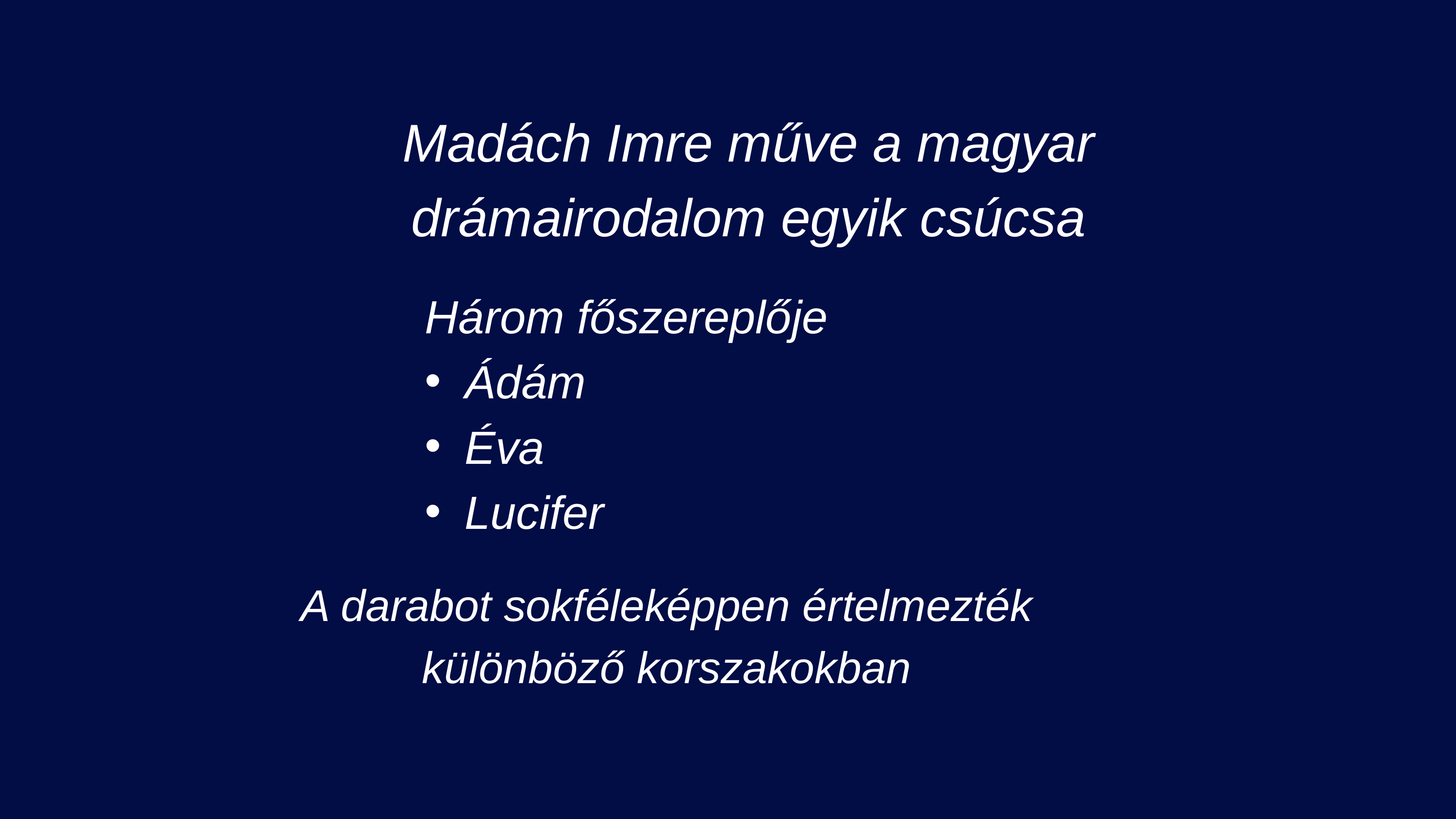

Madách Imre műve a magyar drámairodalom egyik csúcsa

Három főszereplője
Ádám
Éva
Lucifer
A darabot sokféleképpen értelmezték különböző korszakokban